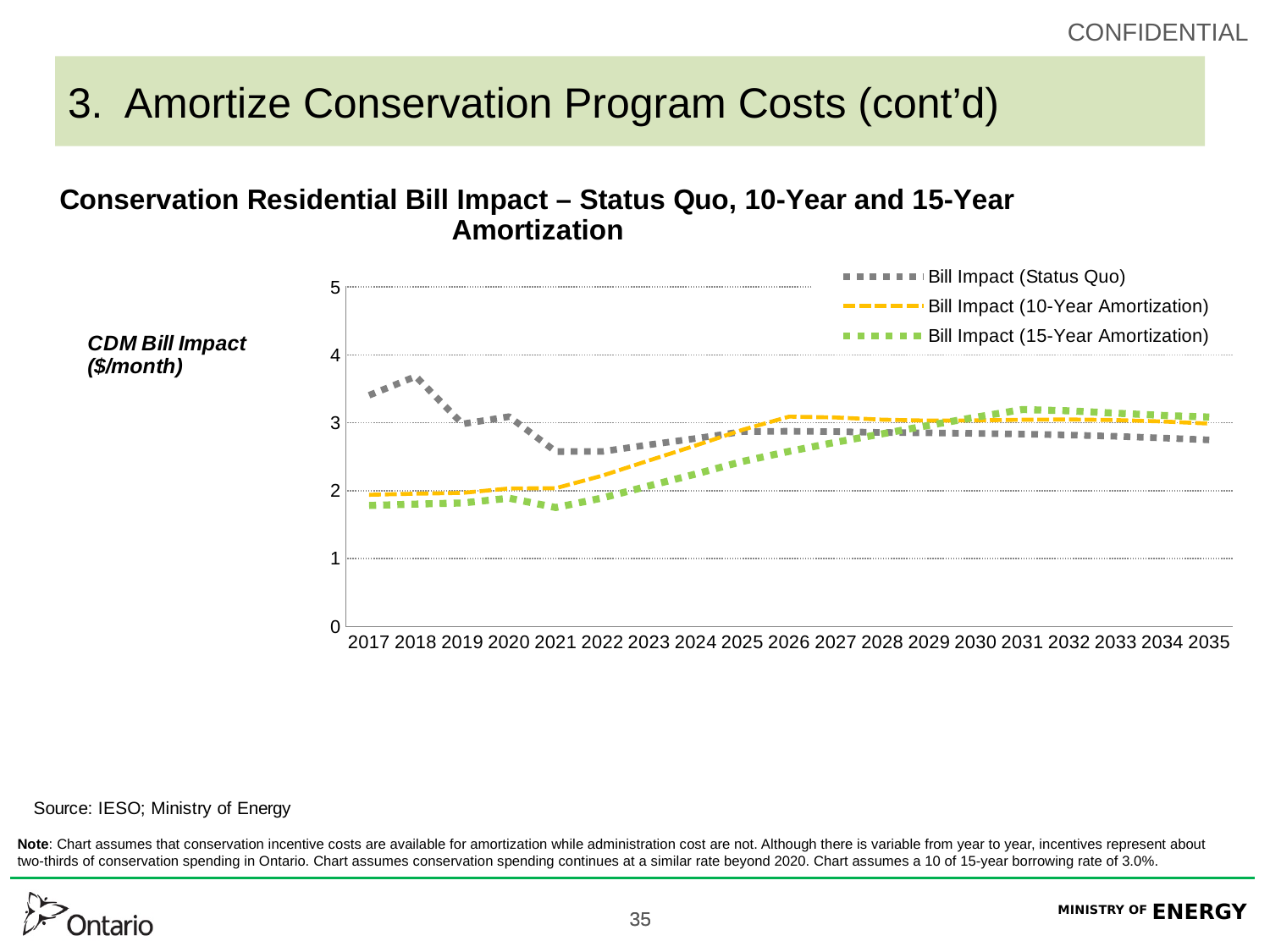

# 3.  Amortize Conservation Program Costs (cont’d)

### Chart: Conservation Residential Bill Impact – Status Quo, 10-Year and 15-Year Amortization

| Category | Bill Impact (Status Quo) | Bill Impact (10-Year Amortization) | Bill Impact (15-Year Amortization) |
|---|---|---|---|
| 2017 | 3.4048200174094116 | 1.9388856013927525 | 1.7814280240318148 |
| 2018 | 3.6831490249030034 | 1.9547250243560597 | 1.8019234108739126 |
| 2019 | 2.98291653802614 | 1.9667062107646398 | 1.818261114541525 |
| 2020 | 3.0904600185242357 | 2.03247442626325 | 1.888923124421118 |
| 2021 | 2.5759505654336716 | 2.0360662598757253 | 1.7515079780367317 |
| 2022 | 2.577769739561803 | 2.222209745762712 | 1.8925652904092598 |
| 2023 | 2.676290614496251 | 2.445381909850901 | 2.070263423252607 |
| 2024 | 2.769075855896174 | 2.665948654835878 | 2.245920649947502 |
| 2025 | 2.869688873567181 | 2.896597112815651 | 2.4302721020425753 |
| 2026 | 2.875785946244732 | 3.090588060526498 | 2.5793423875492305 |
| 2027 | 2.869688873567181 | 3.0784460829095925 | 2.7137449366543134 |
| 2028 | 2.857571960659789 | 3.0456307821698907 | 2.8378521652563466 |
| 2029 | 2.851551795012332 | 3.031706846053714 | 2.9634466120855034 |
| 2030 | 2.8435642549702806 | 3.0355851608936257 | 3.082653523604564 |
| 2031 | 2.8336425374023455 | 3.04462814664783 | 3.1952768284172723 |
| 2032 | 2.8198678861788613 | 3.048813770325204 | 3.1760733739837415 |
| 2033 | 2.8004205214465943 | 3.0401701009251476 | 3.1413576114381847 |
| 2034 | 2.775536401980561 | 3.0191949385659274 | 3.1085605171465254 |
| 2035 | 2.74736789993069 | 2.988541329746857 | 3.0850749612198434 |
Note: Chart assumes that conservation incentive costs are available for amortization while administration cost are not. Although there is variable from year to year, incentives represent about two-thirds of conservation spending in Ontario. Chart assumes conservation spending continues at a similar rate beyond 2020. Chart assumes a 10 of 15-year borrowing rate of 3.0%.